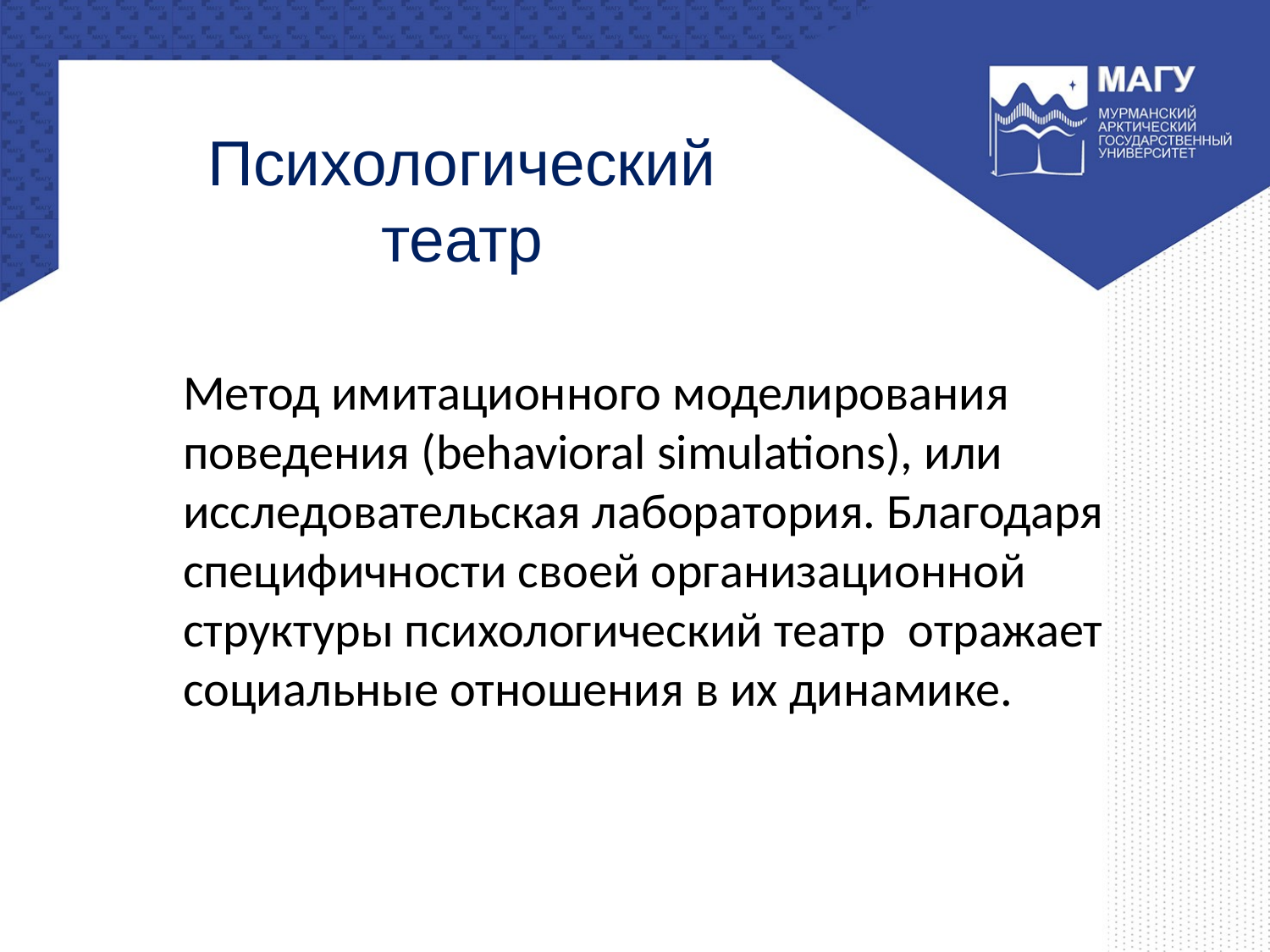

Психологический театр
Метод имитационного моделирования поведения (behavioral simulations), или исследовательская лаборатория. Благодаря специфичности своей организационной структуры психологический театр  отражает  социальные отношения в их динамике.